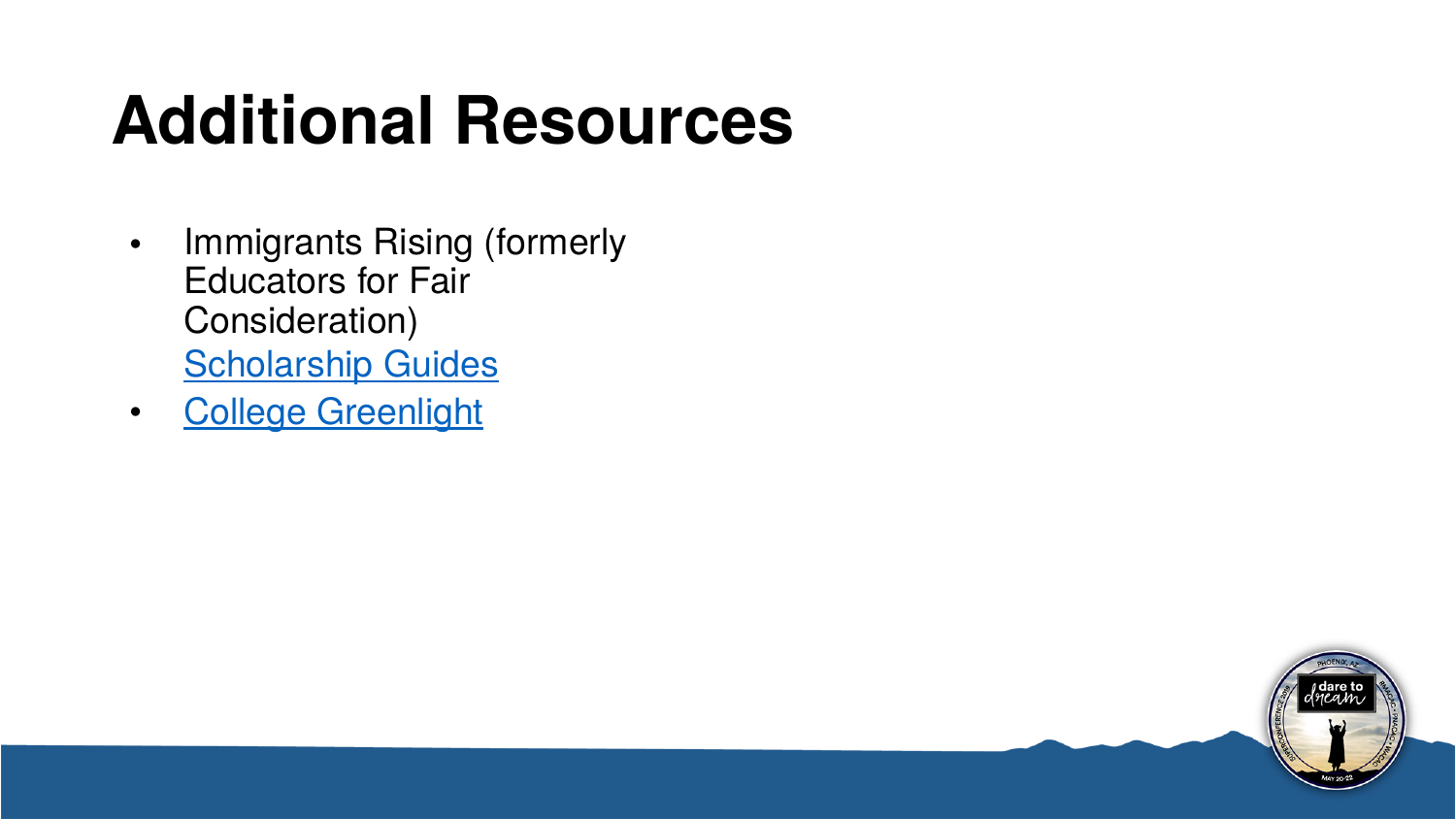

# Additional Resources
Immigrants Rising (formerly Educators for Fair Consideration) Scholarship Guides
College Greenlight